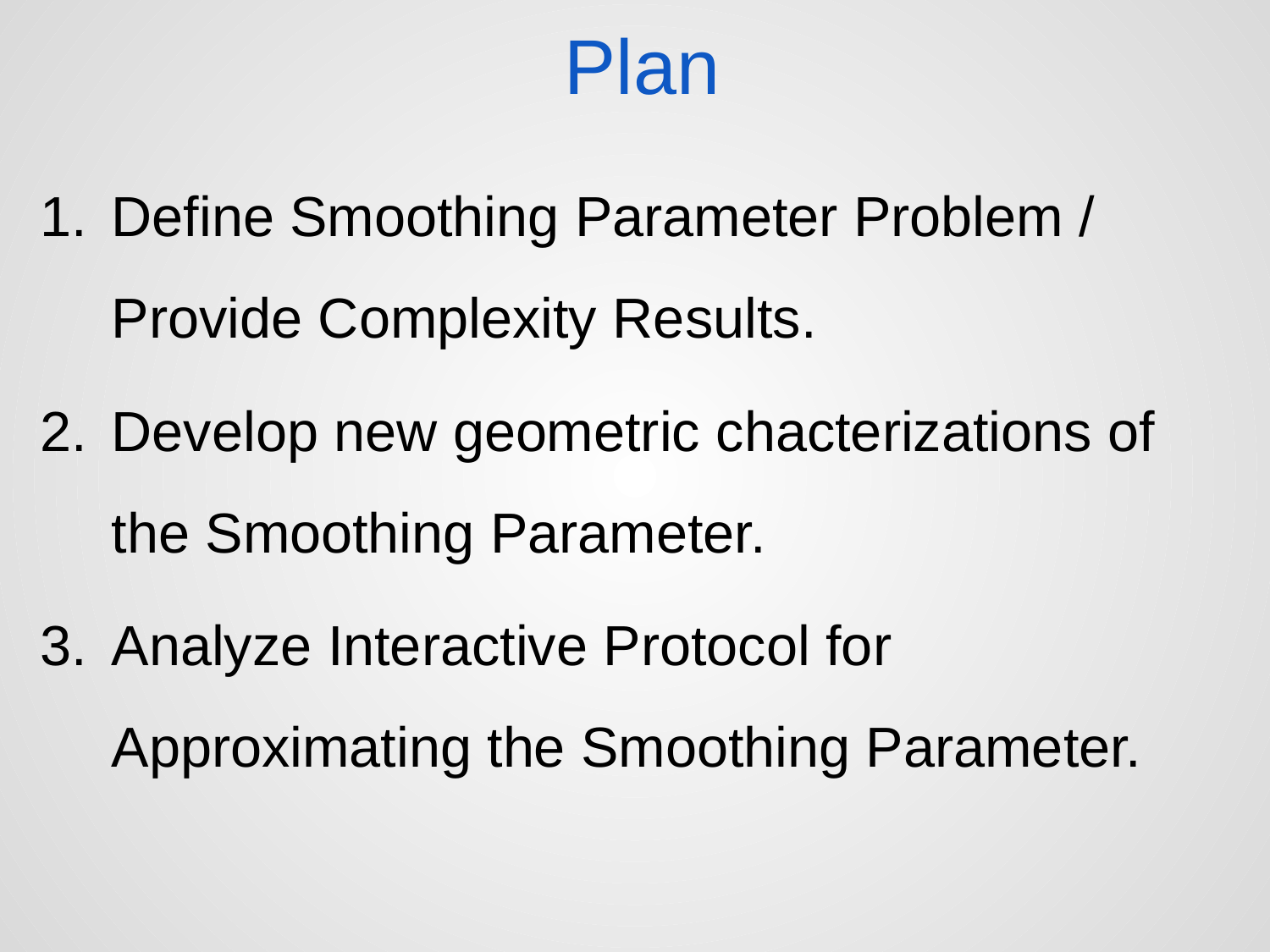

# Plan
Define Smoothing Parameter Problem /
Provide Complexity Results.
Develop new geometric chacterizations of the Smoothing Parameter.
Analyze Interactive Protocol for Approximating the Smoothing Parameter.